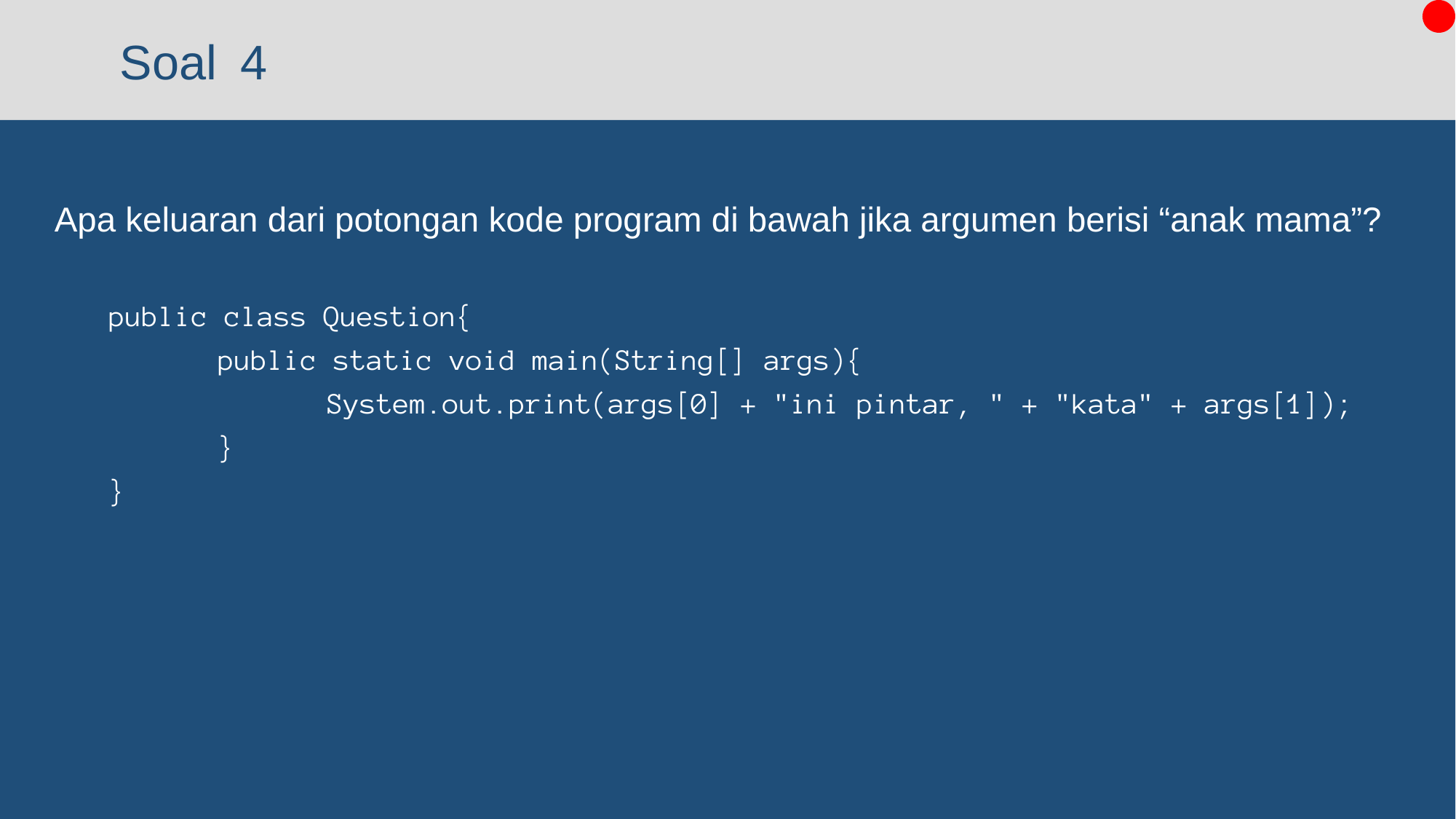

# 4
Apa keluaran dari potongan kode program di bawah jika argumen berisi “anak mama”?
public class Question{
	public static void main(String[] args){
		System.out.print(args[0] + "ini pintar, " + "kata" + args[1]);
	}
}